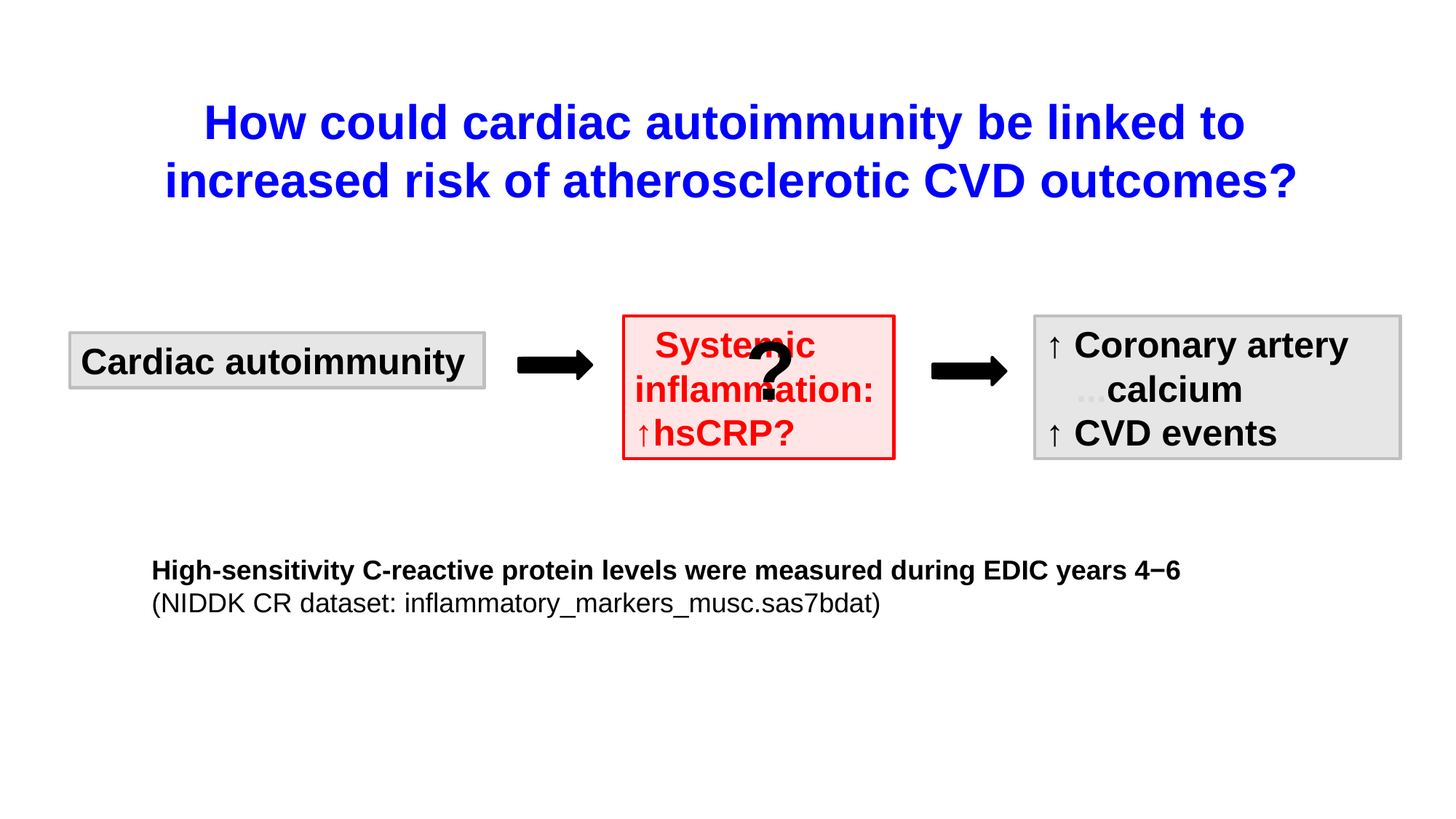

# How could cardiac autoimmunity be linked to increased risk of atherosclerotic CVD outcomes?
?
  Systemic
inflammation:
↑hsCRP?
↑ Coronary artery        ...calcium
↑ CVD events
Cardiac autoimmunity

High-sensitivity C-reactive protein levels were measured during EDIC years 4−6
(NIDDK CR dataset: inflammatory_markers_musc.sas7bdat)